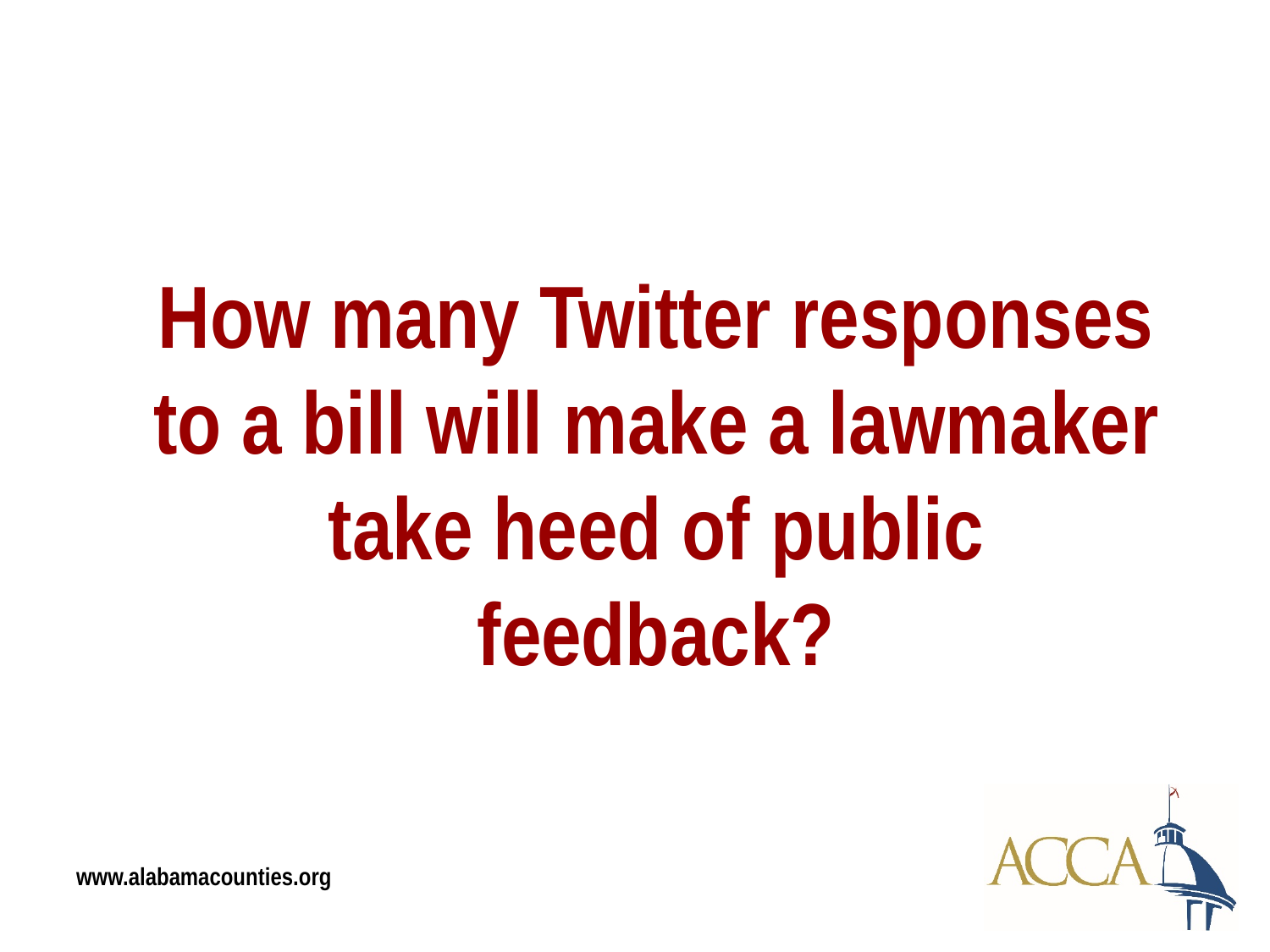

How many Twitter responses to a bill will make a lawmaker take heed of public feedback?
www.alabamacounties.org